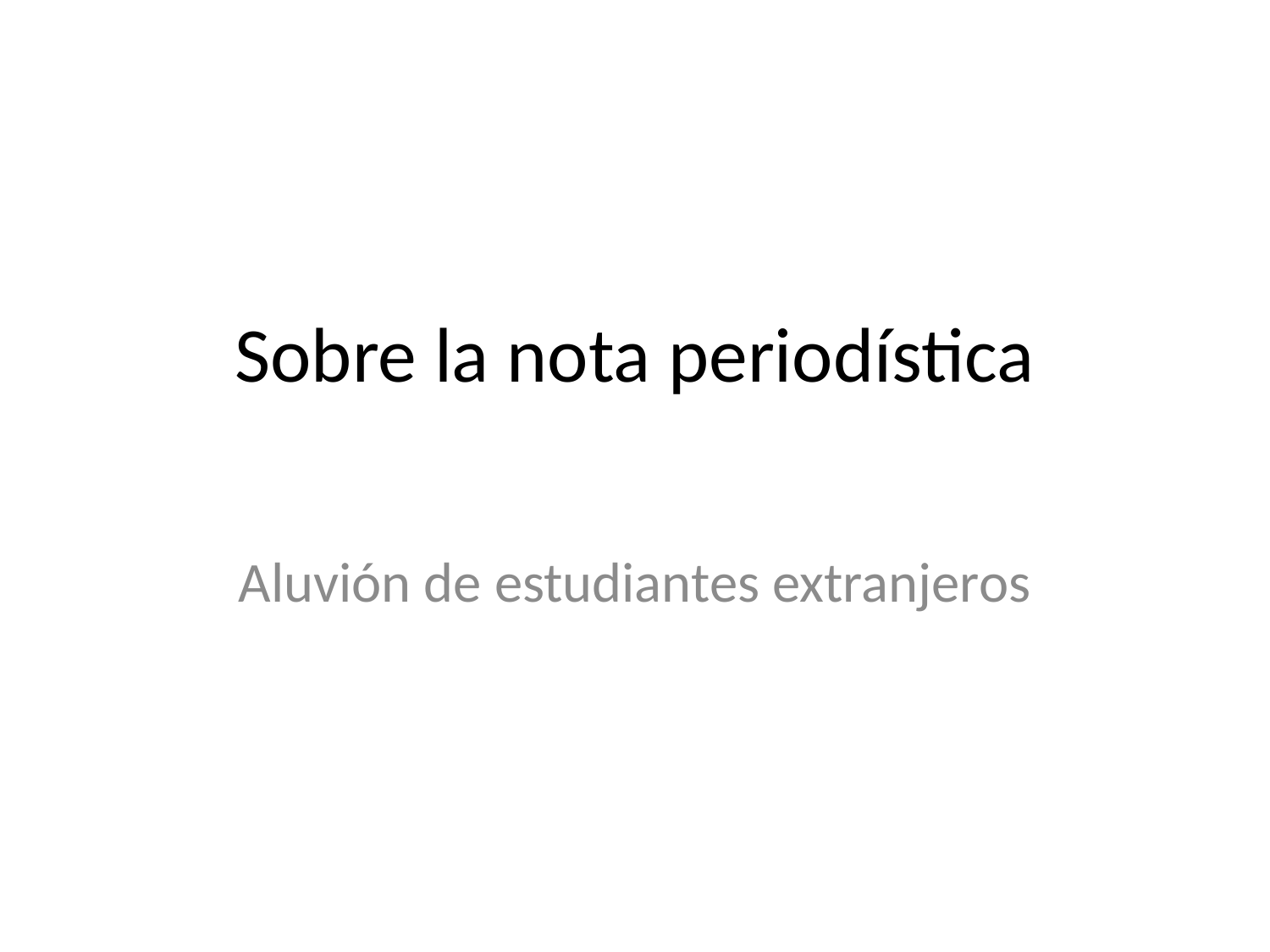

# Sobre la nota periodística
Aluvión de estudiantes extranjeros